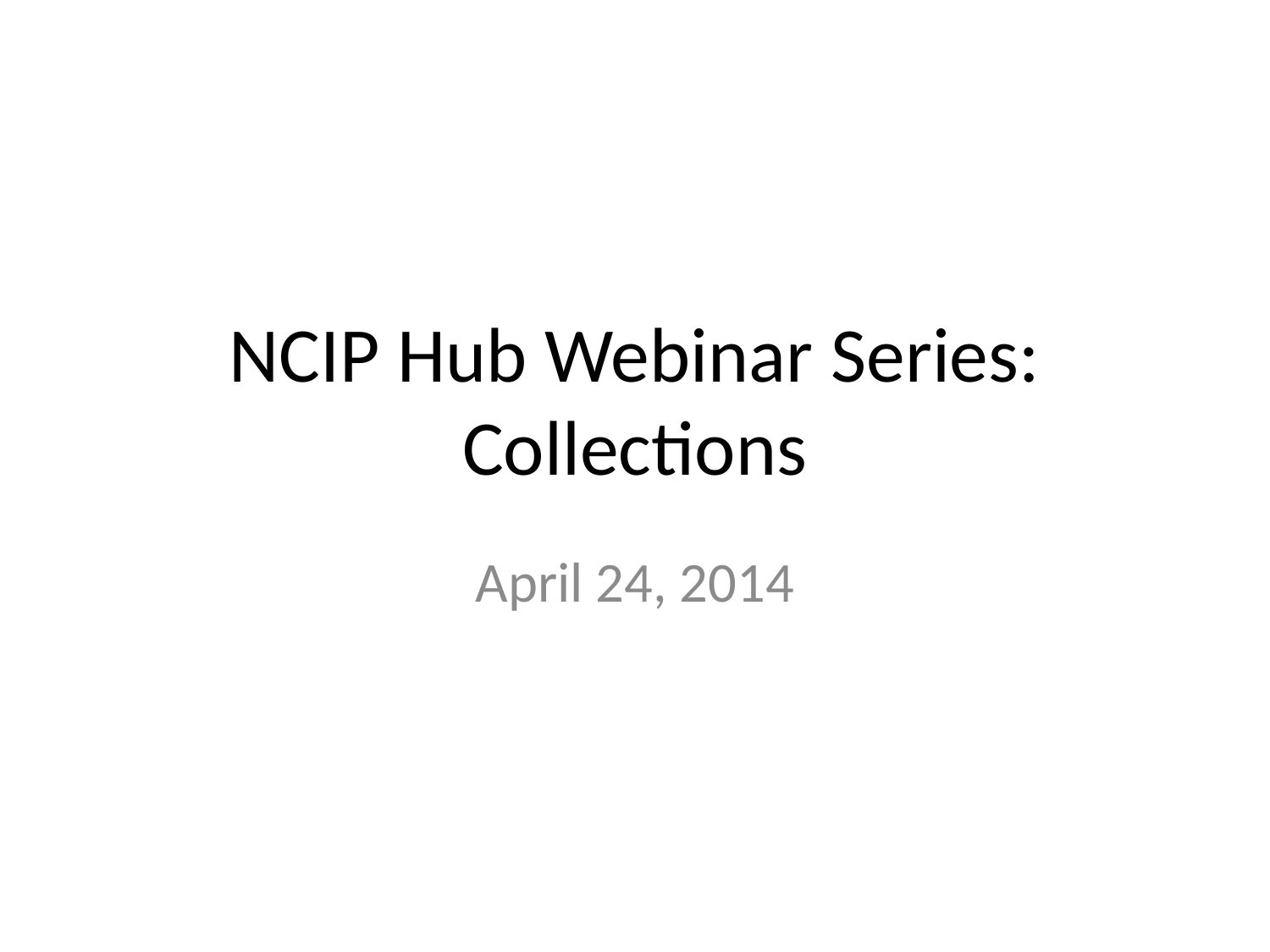

# NCIP Hub Webinar Series: Collections
April 24, 2014